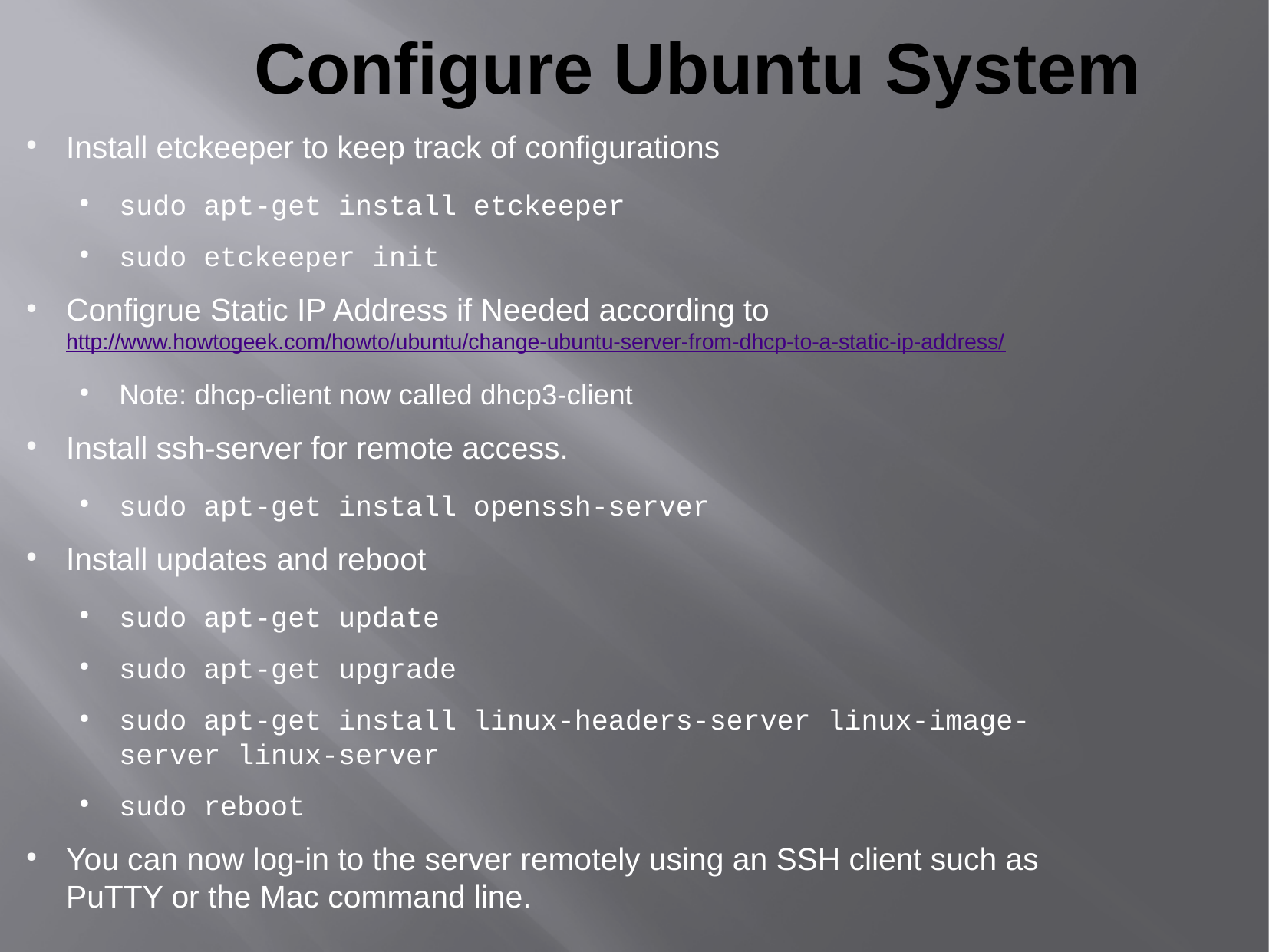

Configure Ubuntu System
Install etckeeper to keep track of configurations
sudo apt-get install etckeeper
sudo etckeeper init
Configrue Static IP Address if Needed according to http://www.howtogeek.com/howto/ubuntu/change-ubuntu-server-from-dhcp-to-a-static-ip-address/
Note: dhcp-client now called dhcp3-client
Install ssh-server for remote access.
sudo apt-get install openssh-server
Install updates and reboot
sudo apt-get update
sudo apt-get upgrade
sudo apt-get install linux-headers-server linux-image-server linux-server
sudo reboot
You can now log-in to the server remotely using an SSH client such as PuTTY or the Mac command line.